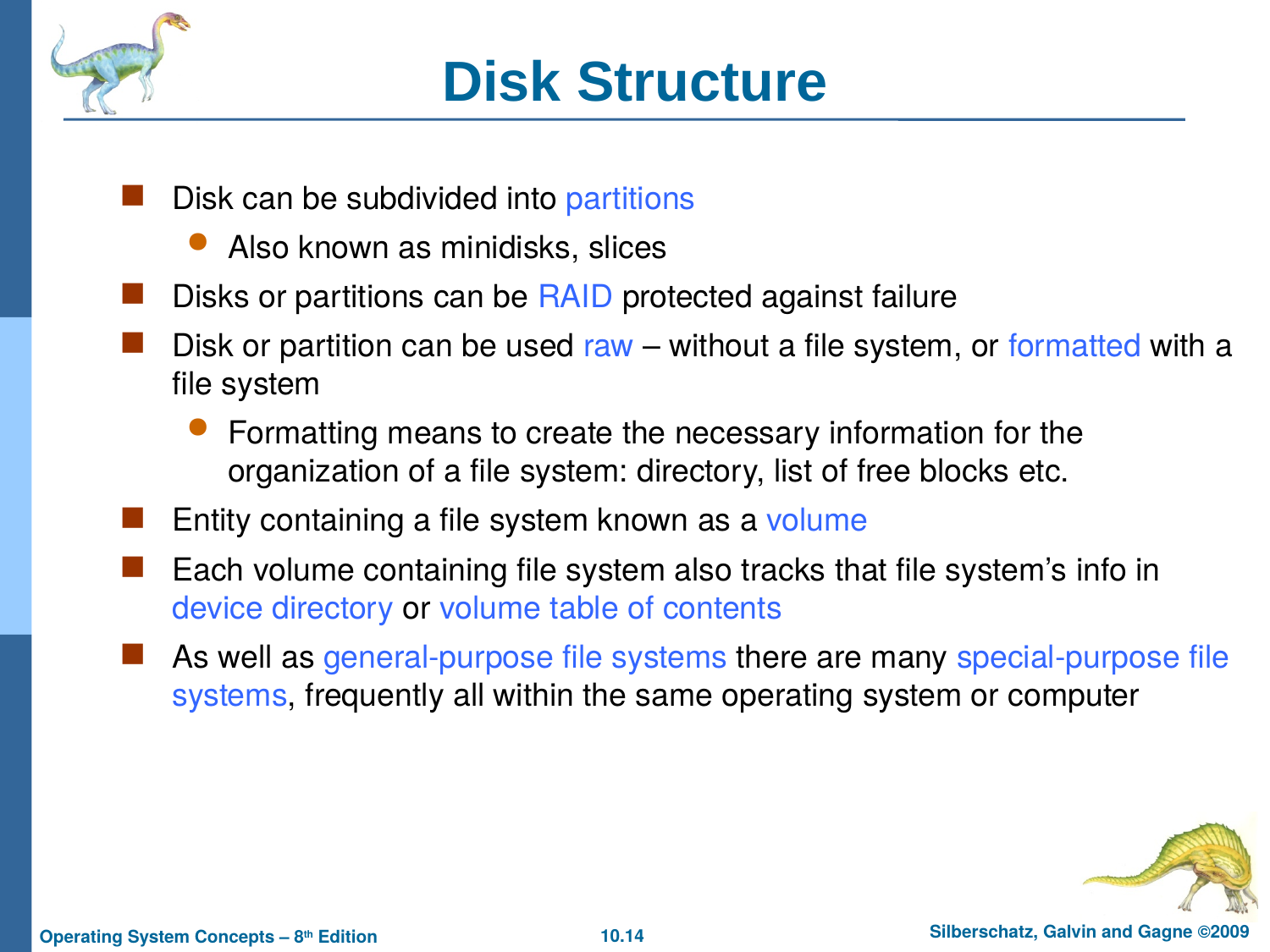

Disk Structure
Disk can be subdivided into partitions
Also known as minidisks, slices
Disks or partitions can be RAID protected against failure
Disk or partition can be used raw – without a file system, or formatted with a file system
Formatting means to create the necessary information for the organization of a file system: directory, list of free blocks etc.
Entity containing a file system known as a volume
Each volume containing file system also tracks that file system’s info in device directory or volume table of contents
As well as general-purpose file systems there are many special-purpose file systems, frequently all within the same operating system or computer